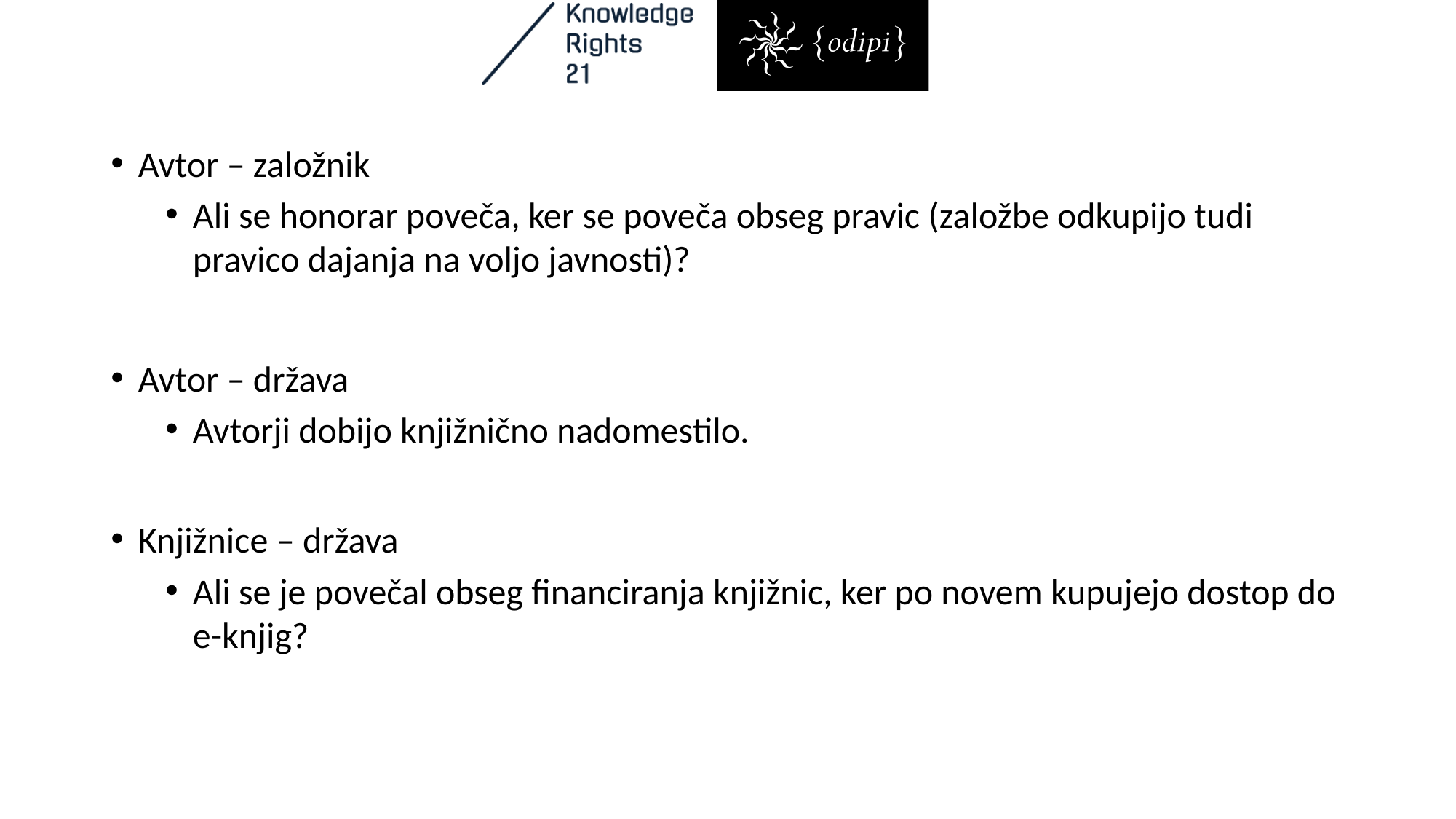

Avtor – založnik
Ali se honorar poveča, ker se poveča obseg pravic (založbe odkupijo tudi pravico dajanja na voljo javnosti)?

Avtor – država
Avtorji dobijo knjižnično nadomestilo.

Knjižnice – država
Ali se je povečal obseg financiranja knjižnic, ker po novem kupujejo dostop do e-knjig?